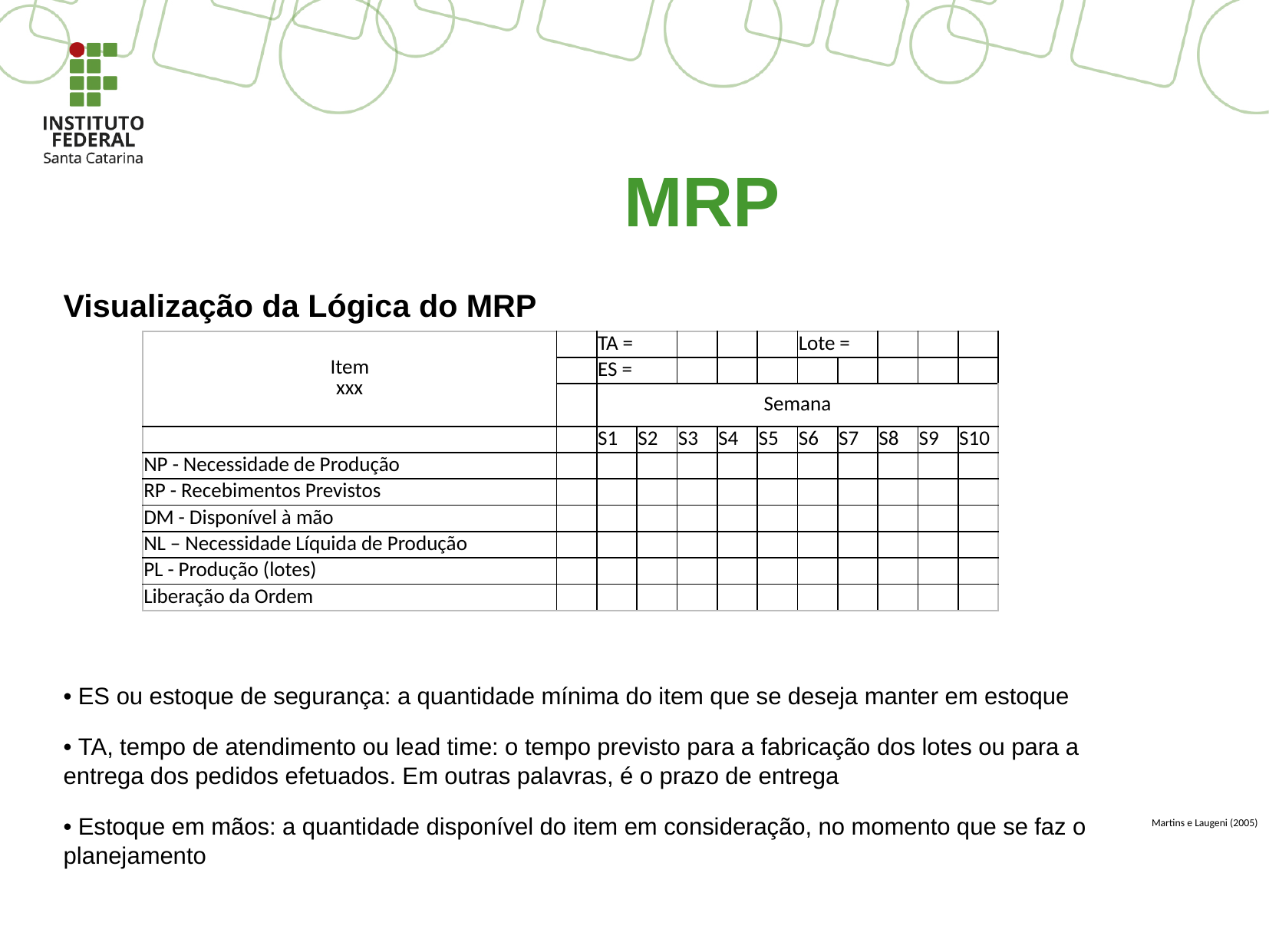

# MRP
Visualização da Lógica do MRP

• ES ou estoque de segurança: a quantidade mínima do item que se deseja manter em estoque
• TA, tempo de atendimento ou lead time: o tempo previsto para a fabricação dos lotes ou para a entrega dos pedidos efetuados. Em outras palavras, é o prazo de entrega
• Estoque em mãos: a quantidade disponível do item em consideração, no momento que se faz o planejamento

| Item xxx |  | TA = |  |  |  |  | Lote = |  |  |  |  |
| --- | --- | --- | --- | --- | --- | --- | --- | --- | --- | --- | --- |
|  |  | ES = |  |  |  |  |  |  |  |  |  |
|  |  | Semana |  |  |  |  |  |  |  |  |  |
|  |  | S1 | S2 | S3 | S4 | S5 | S6 | S7 | S8 | S9 | S10 |
| NP - Necessidade de Produção |  |  |  |  |  |  |  |  |  |  |  |
| RP - Recebimentos Previstos |  |  |  |  |  |  |  |  |  |  |  |
| DM - Disponível à mão |  |  |  |  |  |  |  |  |  |  |  |
| NL – Necessidade Líquida de Produção |  |  |  |  |  |  |  |  |  |  |  |
| PL - Produção (lotes) |  |  |  |  |  |  |  |  |  |  |  |
| Liberação da Ordem |  |  |  |  |  |  |  |  |  |  |  |
Martins e Laugeni (2005)